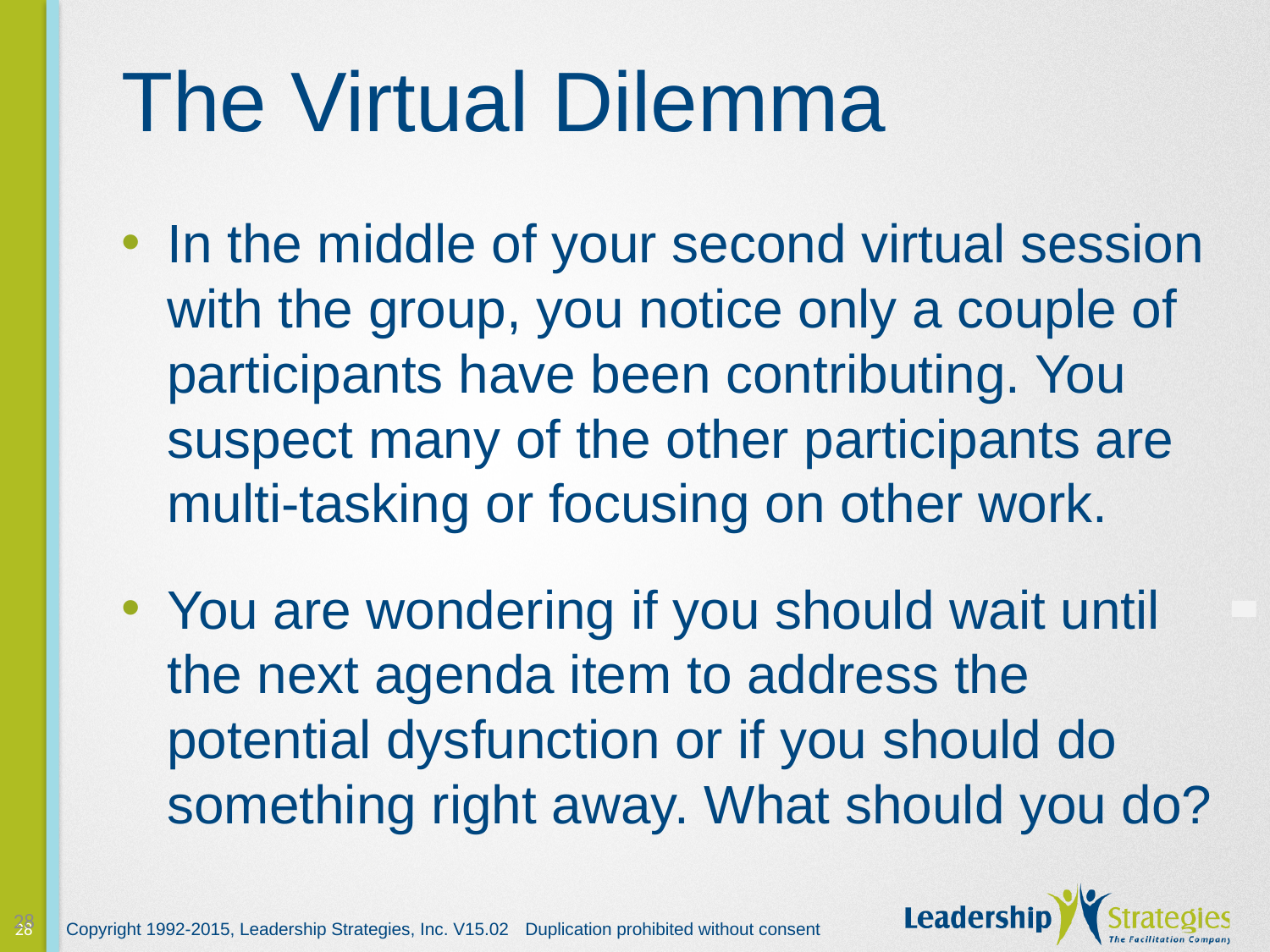

# The Virtual Dilemma
In the middle of your second virtual session with the group, you notice only a couple of participants have been contributing. You suspect many of the other participants are multi-tasking or focusing on other work.
You are wondering if you should wait until the next agenda item to address the potential dysfunction or if you should do something right away. What should you do?

-
28